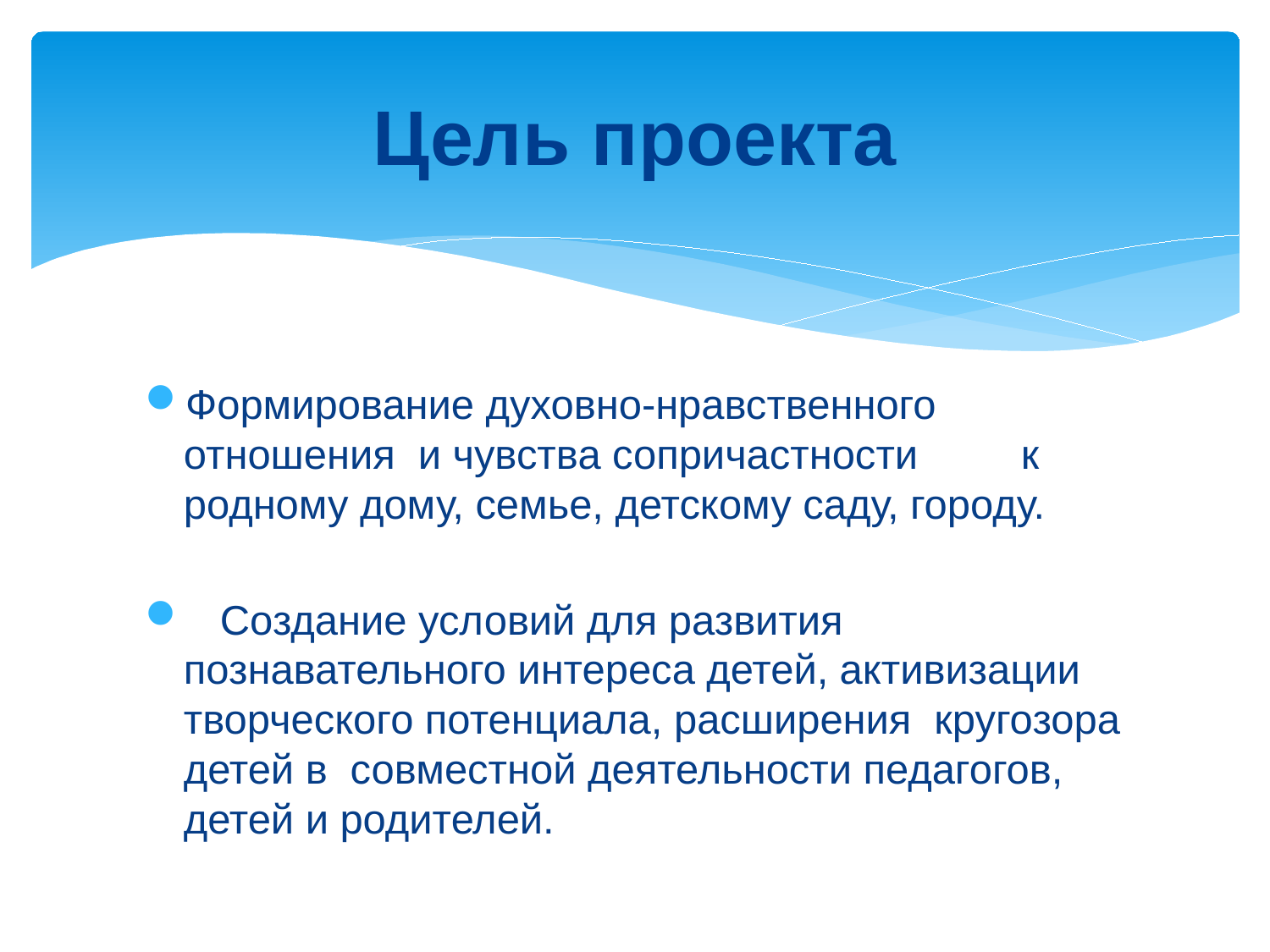

# Цель проекта
Формирование духовно-нравственного отношения  и чувства сопричастности         к родному дому, семье, детскому саду, городу.

   Создание условий для развития познавательного интереса детей, активизации творческого потенциала, расширения  кругозора детей в  совместной деятельности педагогов, детей и родителей.